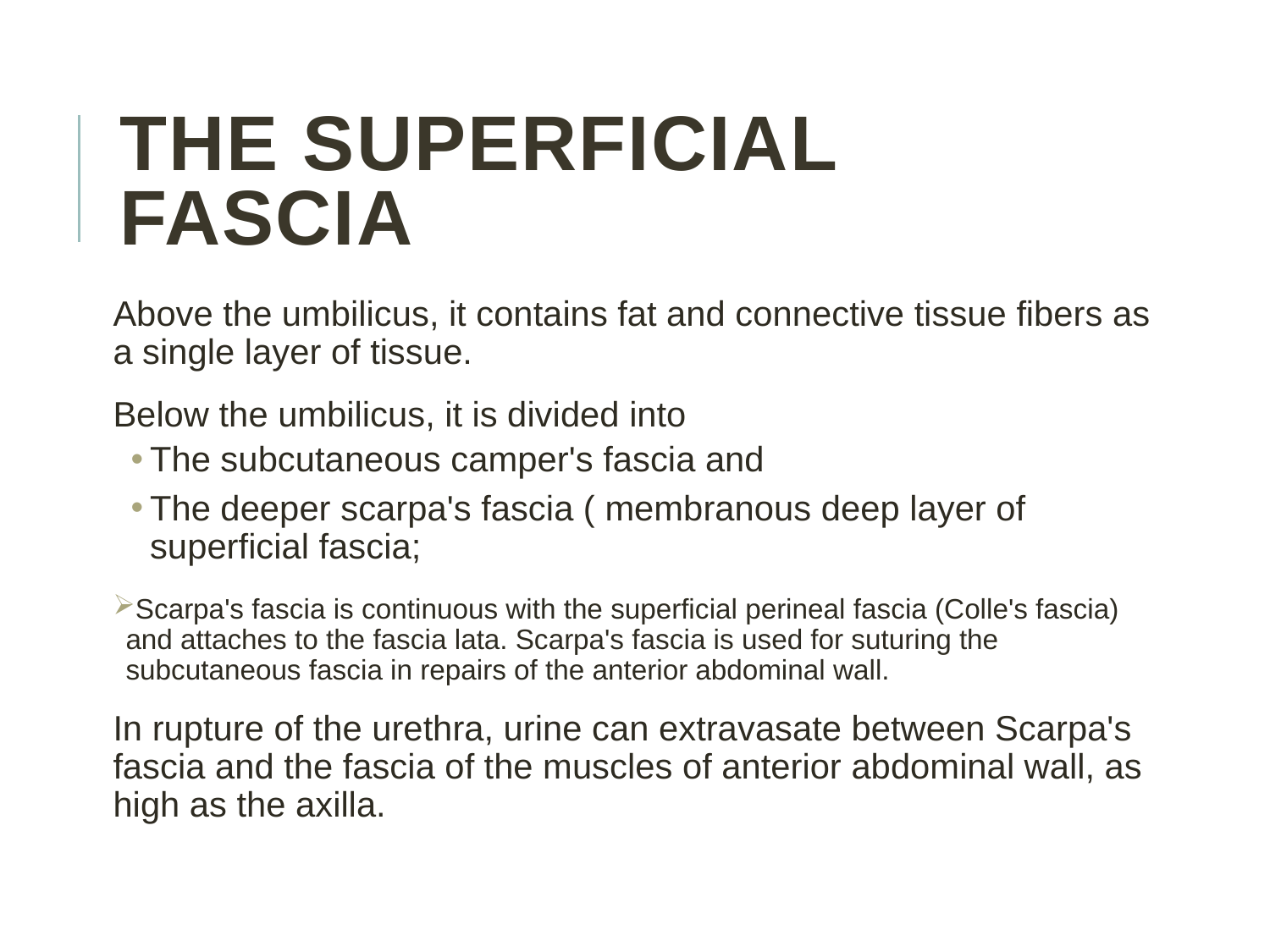

The superficial fascia
Above the umbilicus, it contains fat and connective tissue fibers as a single layer of tissue.
Below the umbilicus, it is divided into
The subcutaneous camper's fascia and
The deeper scarpa's fascia ( membranous deep layer of superficial fascia;
Scarpa's fascia is continuous with the superficial perineal fascia (Colle's fascia) and attaches to the fascia lata. Scarpa's fascia is used for suturing the subcutaneous fascia in repairs of the anterior abdominal wall.
In rupture of the urethra, urine can extravasate between Scarpa's fascia and the fascia of the muscles of anterior abdominal wall, as high as the axilla.